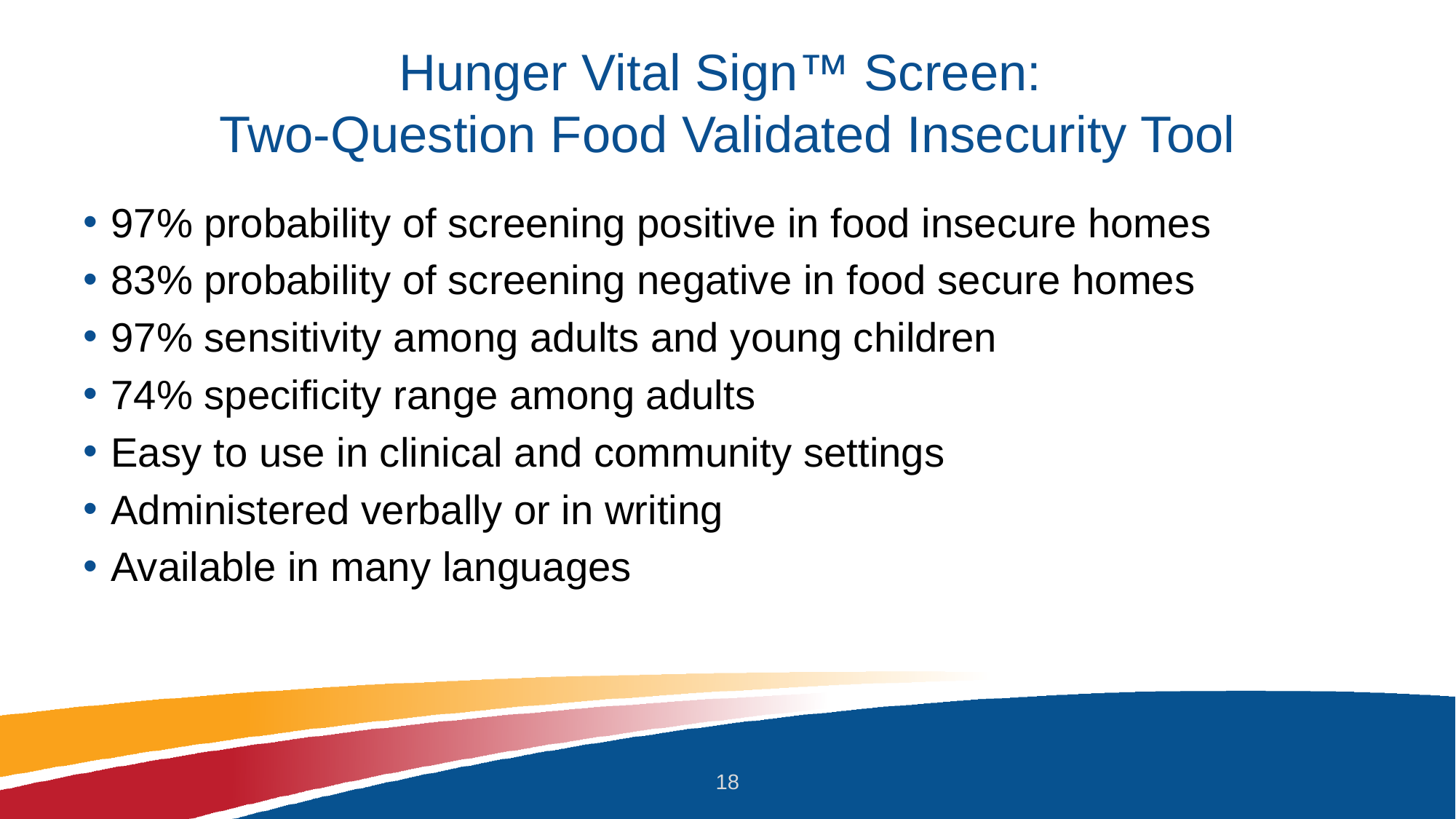

# Hunger Vital Sign™ Screen: Two-Question Food Validated Insecurity Tool
97% probability of screening positive in food insecure homes
83% probability of screening negative in food secure homes
97% sensitivity among adults and young children
74% specificity range among adults
Easy to use in clinical and community settings
Administered verbally or in writing
Available in many languages

18